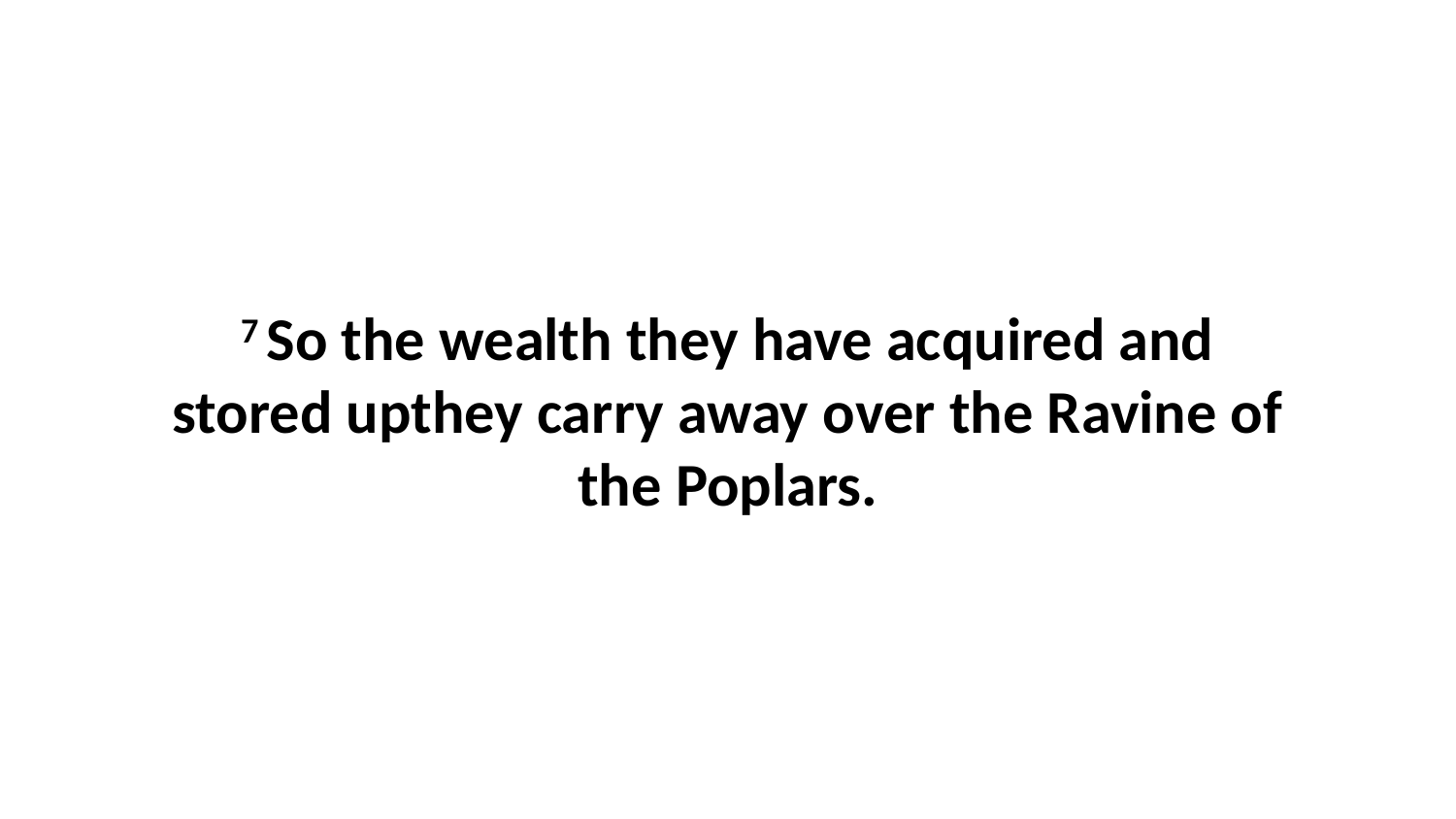

7 So the wealth they have acquired and stored upthey carry away over the Ravine of the Poplars.